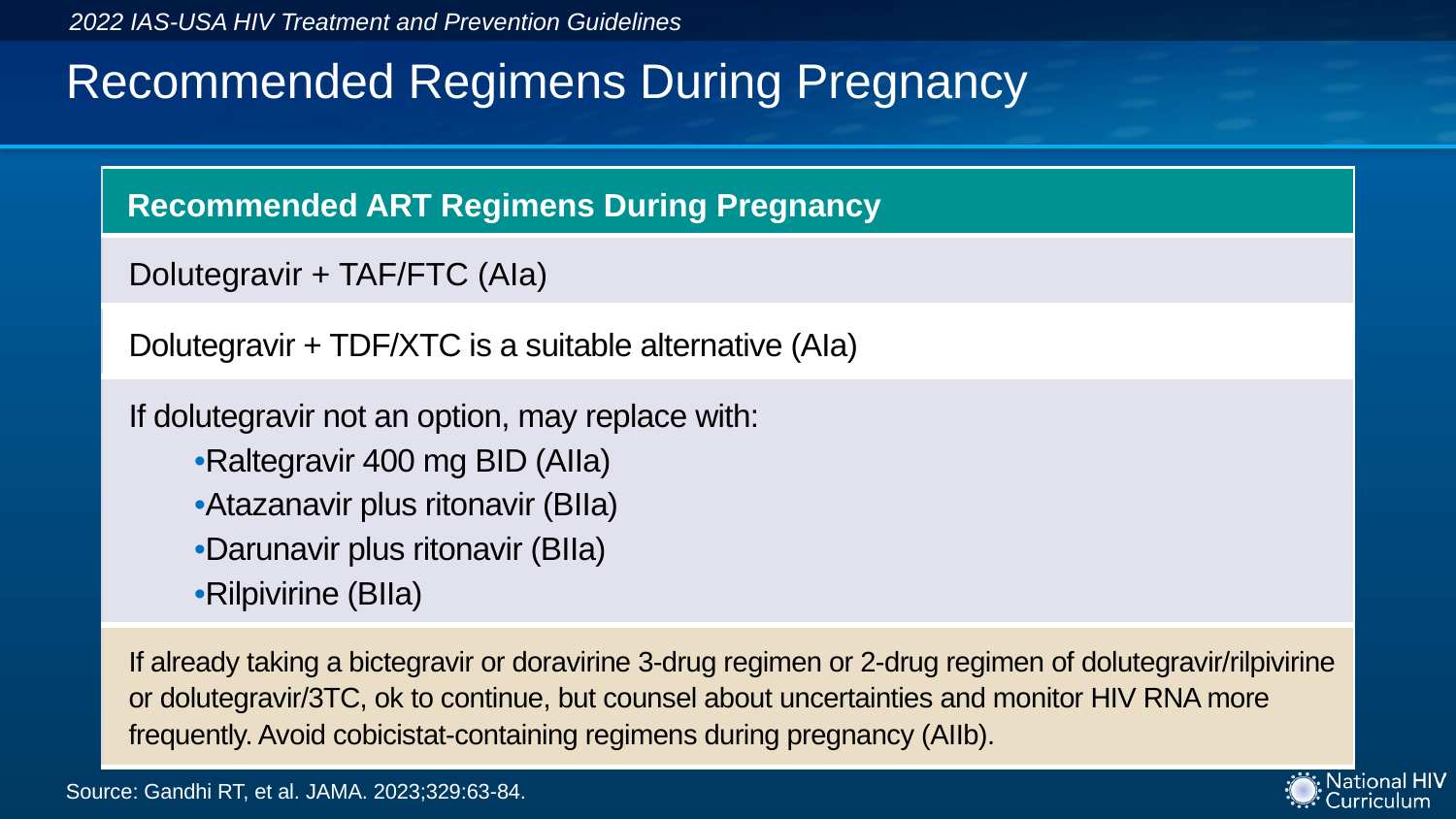

2022 IAS-USA HIV Treatment and Prevention Guidelines
# Recommended Regimens During Pregnancy
| Recommended ART Regimens During Pregnancy |
| --- |
| Dolutegravir + TAF/FTC (AIa) |
| Dolutegravir + TDF/XTC is a suitable alternative (AIa) |
| If dolutegravir not an option, may replace with: Raltegravir 400 mg BID (AIIa) Atazanavir plus ritonavir (BIIa) Darunavir plus ritonavir (BIIa) Rilpivirine (BIIa) |
| If already taking a bictegravir or doravirine 3-drug regimen or 2-drug regimen of dolutegravir/rilpivirine or dolutegravir/3TC, ok to continue, but counsel about uncertainties and monitor HIV RNA more frequently. Avoid cobicistat-containing regimens during pregnancy (AIIb). |
Source: Gandhi RT, et al. JAMA. 2023;329:63-84.